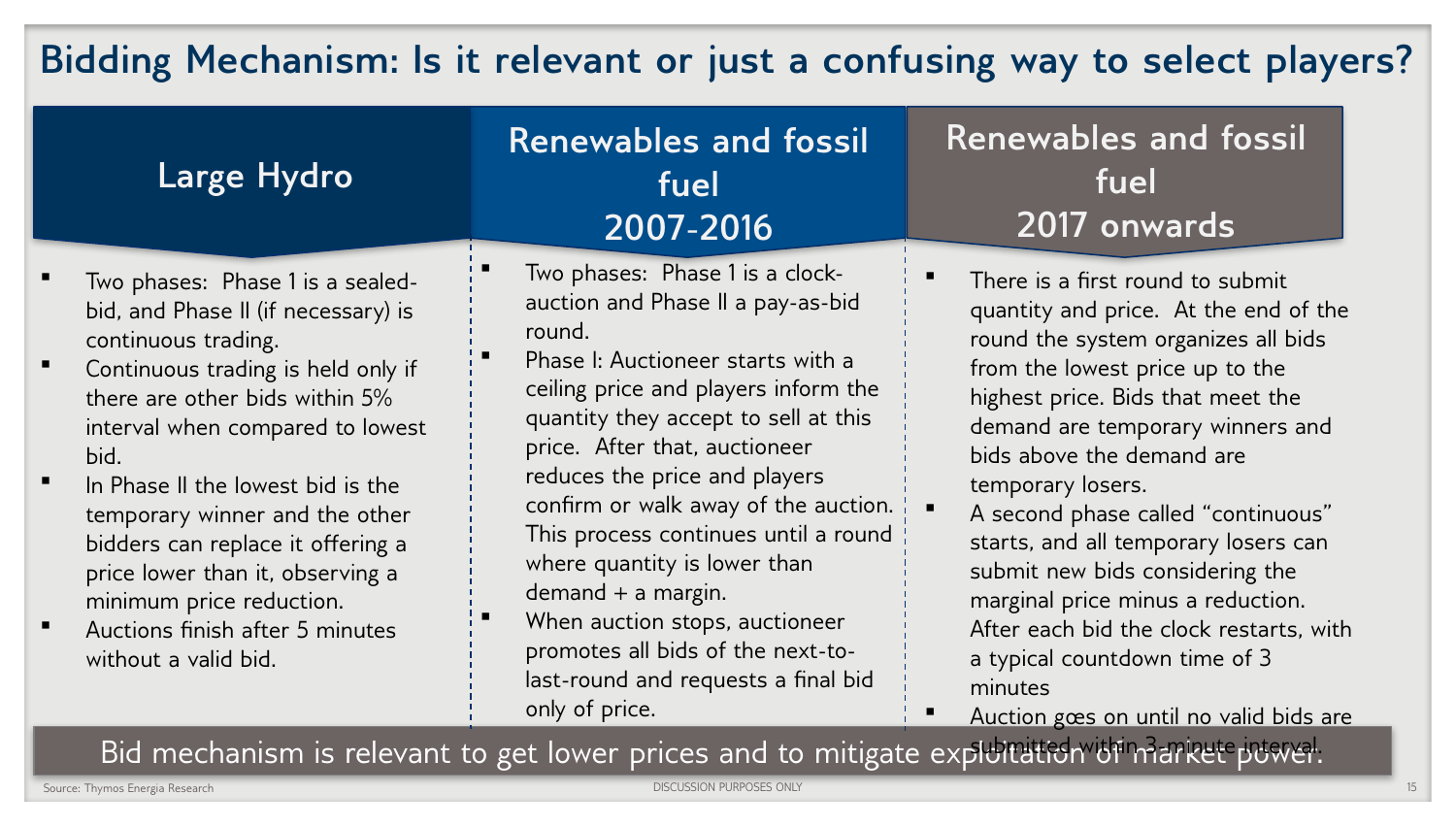

# Bidding Mechanism: Is it relevant or just a confusing way to select players?
Renewables and fossil fuel
2017 onwards
Renewables and fossil fuel
2007-2016
Large Hydro
Two phases:  Phase 1 is a clock-auction and Phase II a pay-as-bid round.
Phase I: Auctioneer starts with a ceiling price and players inform the quantity they accept to sell at this price.  After that, auctioneer reduces the price and players confirm or walk away of the auction. This process continues until a round where quantity is lower than demand + a margin.
When auction stops, auctioneer promotes all bids of the next-to-last-round and requests a final bid only of price.
There is a first round to submit quantity and price.  At the end of the round the system organizes all bids from the lowest price up to the highest price. Bids that meet the demand are temporary winners and bids above the demand are temporary losers.
A second phase called “continuous” starts, and all temporary losers can submit new bids considering the marginal price minus a reduction.  After each bid the clock restarts, with a typical countdown time of 3 minutes
Auction goes on until no valid bids are submitted within 3-minute interval.
Two phases:  Phase 1 is a sealed-bid, and Phase II (if necessary) is continuous trading.
Continuous trading is held only if there are other bids within 5% interval when compared to lowest bid.
In Phase II the lowest bid is the temporary winner and the other bidders can replace it offering a price lower than it, observing a minimum price reduction.
Auctions finish after 5 minutes without a valid bid.
Bid mechanism is relevant to get lower prices and to mitigate exploitation of market power.
DISCUSSION PURPOSES ONLY
15
Source: Thymos Energia Research